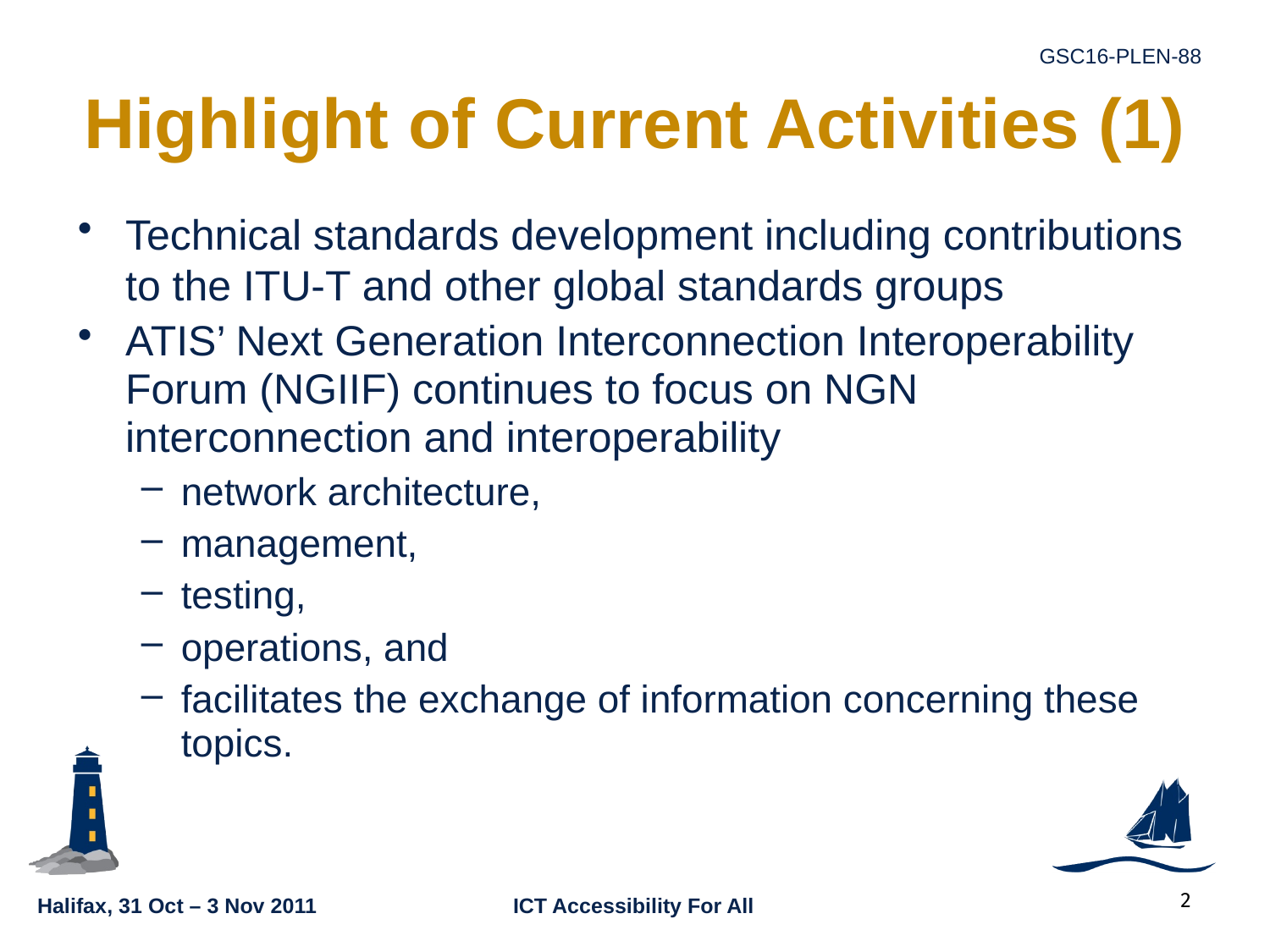

# Highlight of Current Activities (1)
Technical standards development including contributions to the ITU-T and other global standards groups
ATIS’ Next Generation Interconnection Interoperability Forum (NGIIF) continues to focus on NGN interconnection and interoperability
network architecture,
management,
testing,
operations, and
facilitates the exchange of information concerning these topics.

2